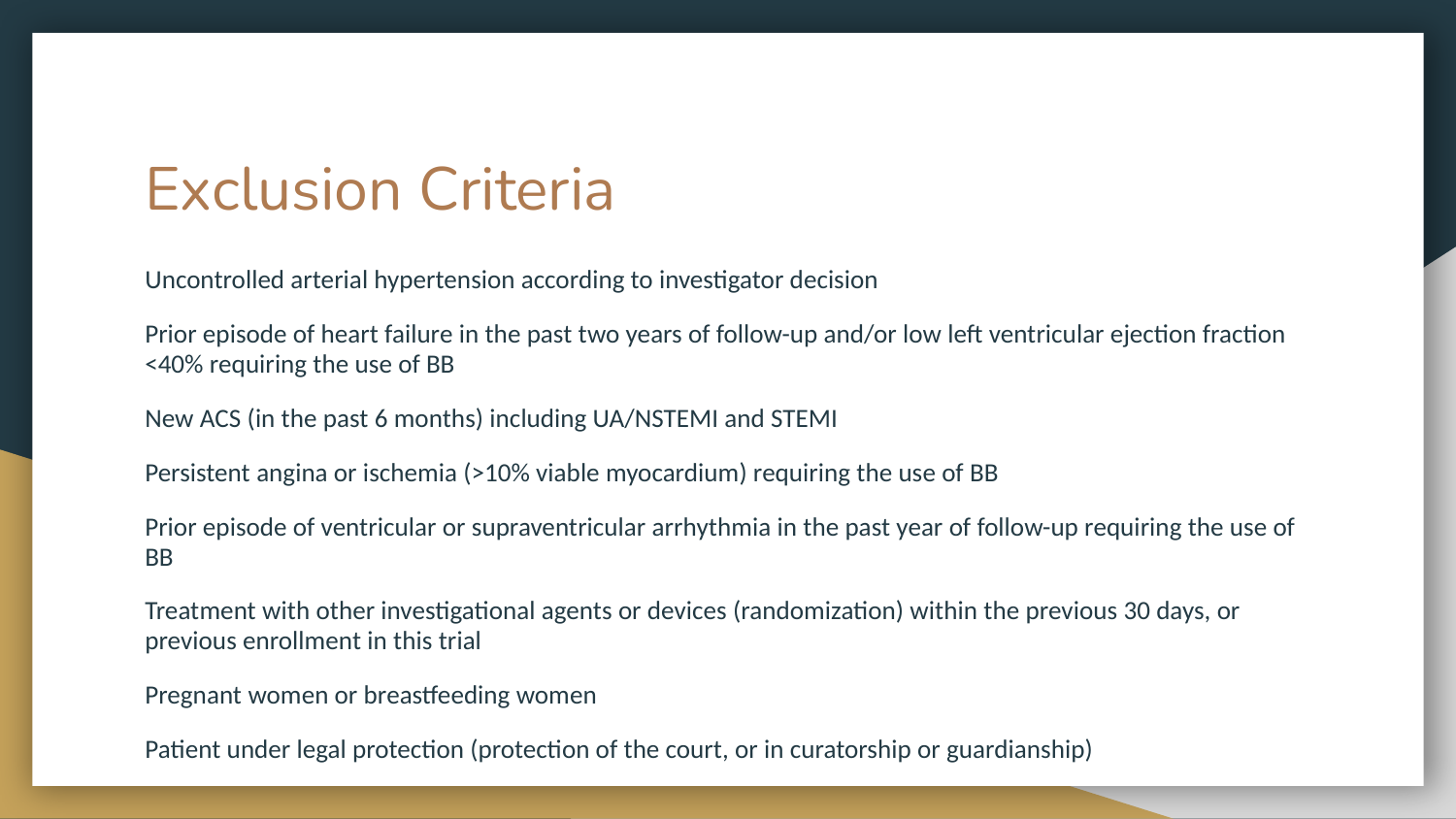

# Exclusion Criteria
Uncontrolled arterial hypertension according to investigator decision
Prior episode of heart failure in the past two years of follow-up and/or low left ventricular ejection fraction <40% requiring the use of BB
New ACS (in the past 6 months) including UA/NSTEMI and STEMI
Persistent angina or ischemia (>10% viable myocardium) requiring the use of BB
Prior episode of ventricular or supraventricular arrhythmia in the past year of follow-up requiring the use of BB
Treatment with other investigational agents or devices (randomization) within the previous 30 days, or previous enrollment in this trial
Pregnant women or breastfeeding women
Patient under legal protection (protection of the court, or in curatorship or guardianship)